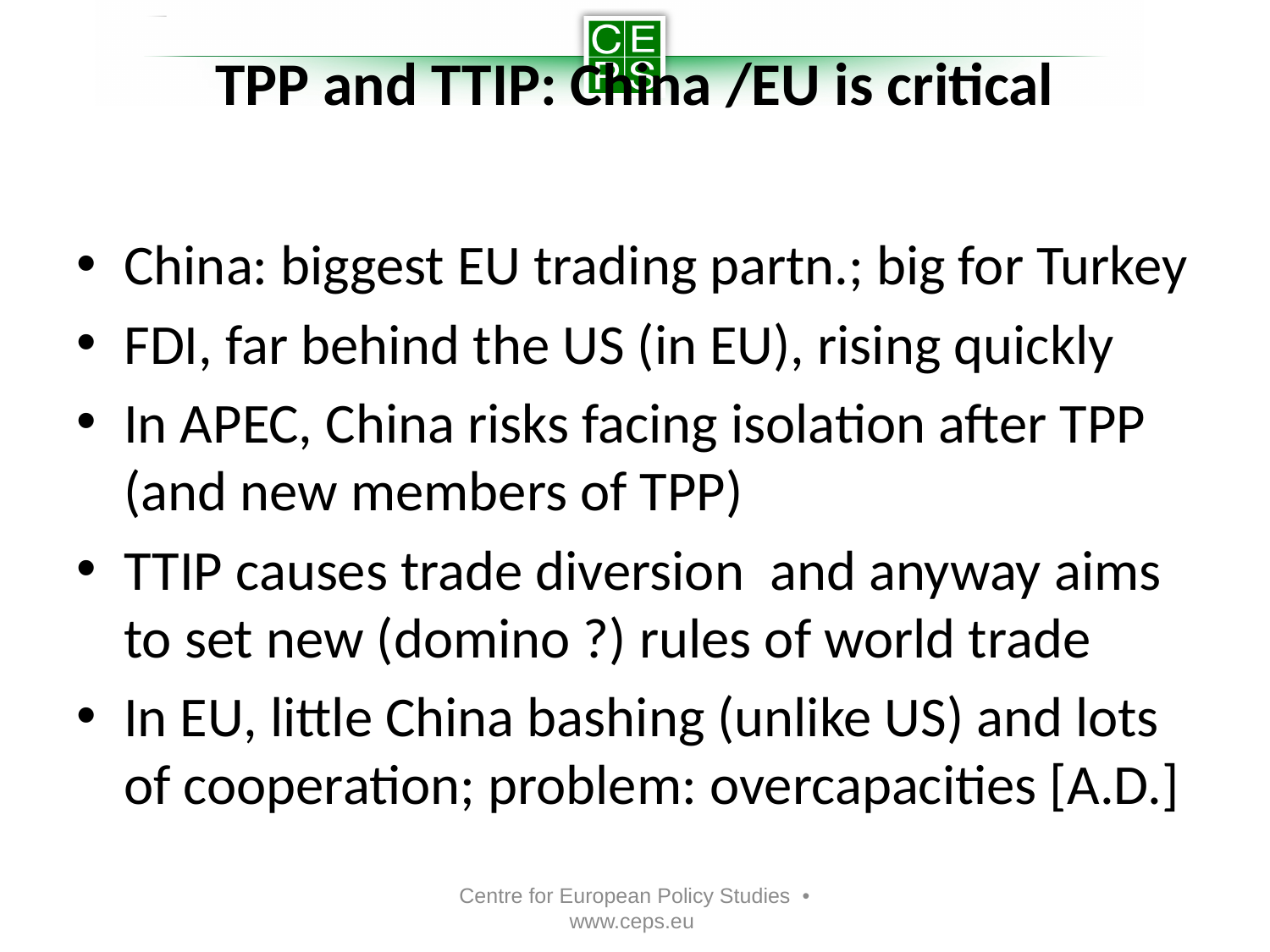

# TPP and TTIP: China /EU is critical
China: biggest EU trading partn.; big for Turkey
FDI, far behind the US (in EU), rising quickly
In APEC, China risks facing isolation after TPP (and new members of TPP)
TTIP causes trade diversion  and anyway aims to set new (domino ?) rules of world trade
In EU, little China bashing (unlike US) and lots of cooperation; problem: overcapacities [A.D.]
Centre for European Policy Studies  • www.ceps.eu